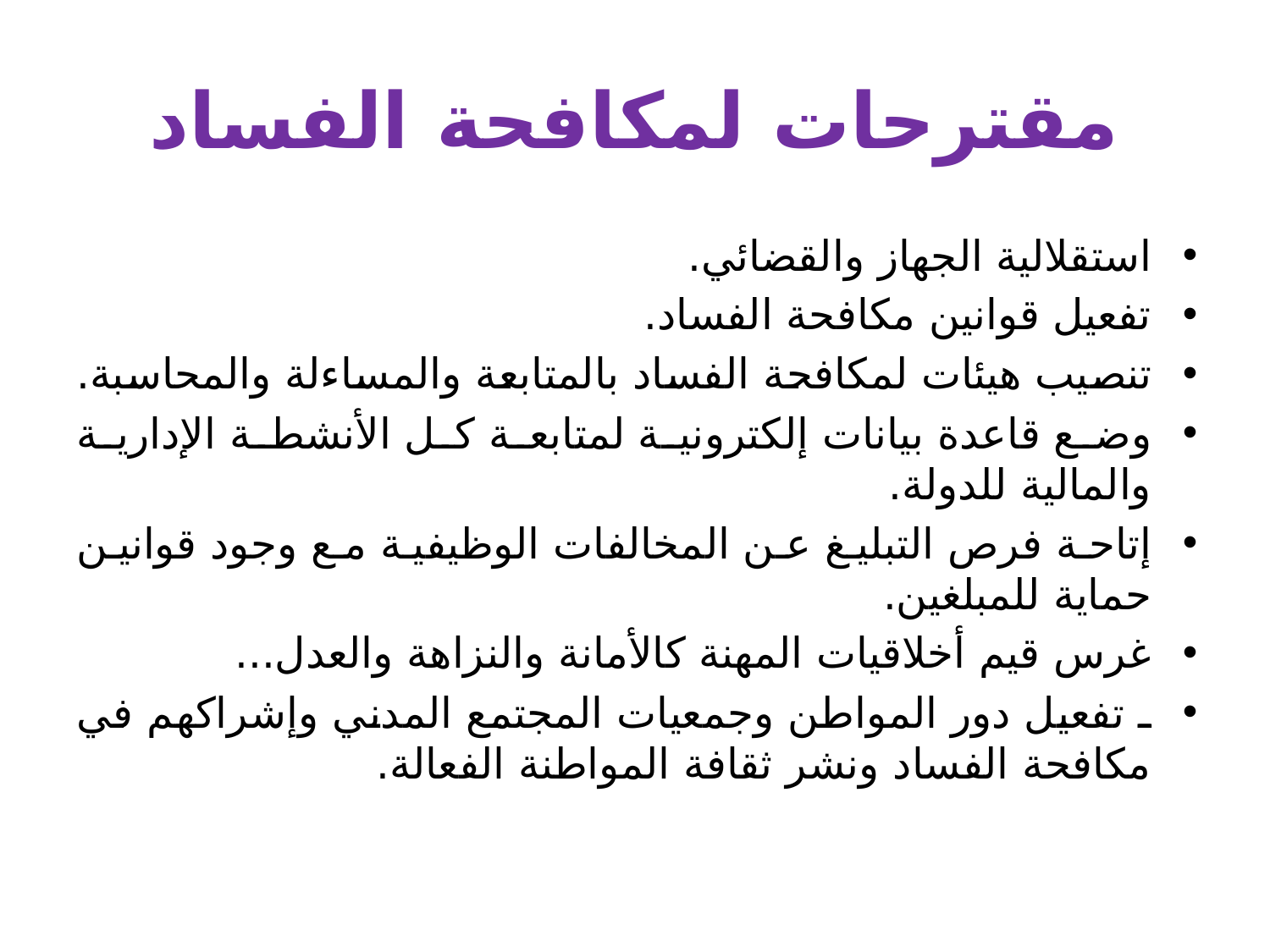

# مقترحات لمكافحة الفساد
استقلالية الجهاز والقضائي.
تفعيل قوانين مكافحة الفساد.
تنصيب هيئات لمكافحة الفساد بالمتابعة والمساءلة والمحاسبة.
وضع قاعدة بيانات إلكترونية لمتابعة كل الأنشطة الإدارية والمالية للدولة.
إتاحة فرص التبليغ عن المخالفات الوظيفية مع وجود قوانين حماية للمبلغين.
غرس قيم أخلاقيات المهنة كالأمانة والنزاهة والعدل...
ـ تفعيل دور المواطن وجمعيات المجتمع المدني وإشراكهم في مكافحة الفساد ونشر ثقافة المواطنة الفعالة.